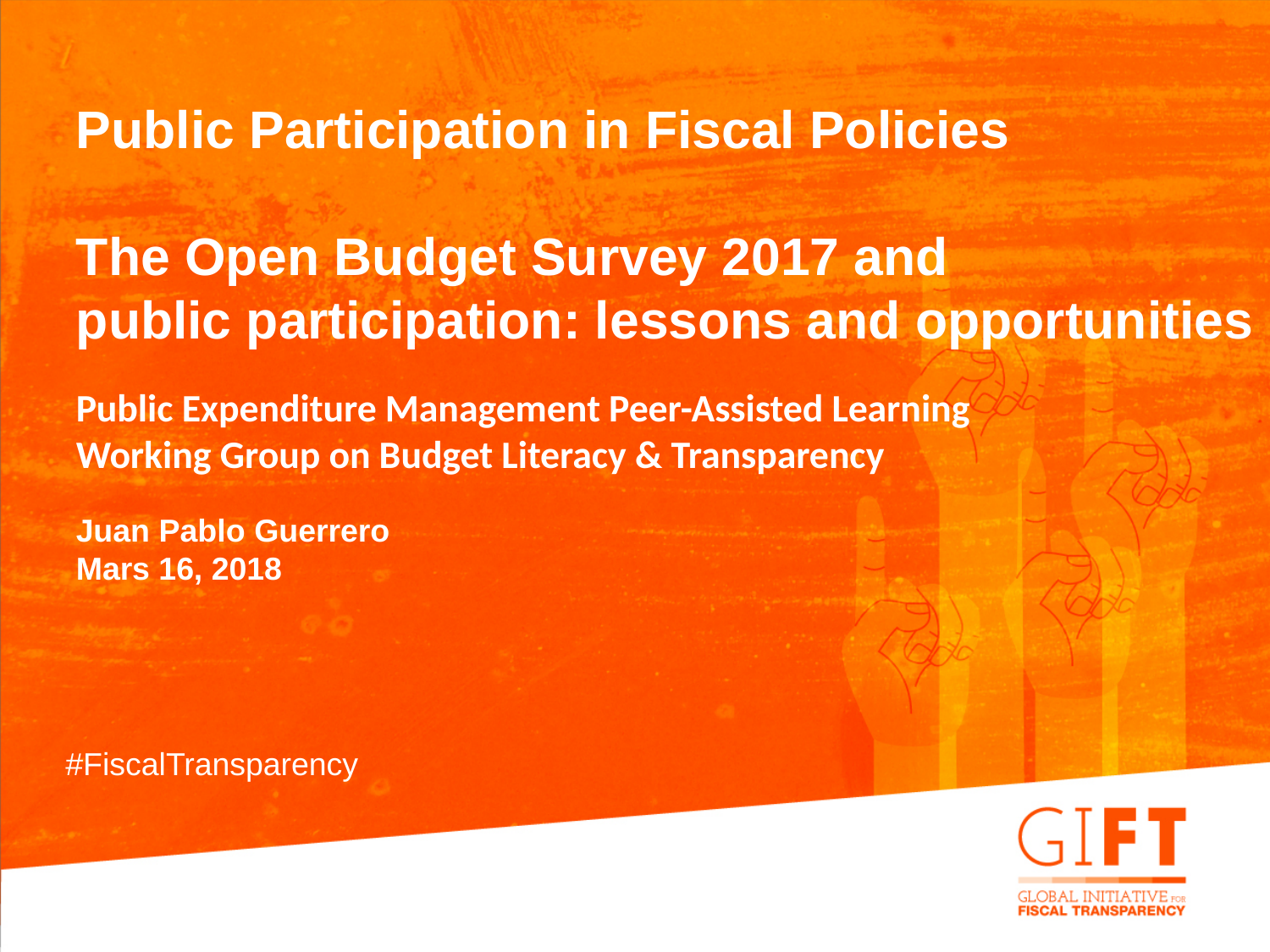

Public Participation in Fiscal Policies

The Open Budget Survey 2017 and
public participation: lessons and opportunities

Public Expenditure Management Peer-Assisted Learning
Working Group on Budget Literacy & Transparency

Juan Pablo Guerrero
Mars 16, 2018

#FiscalTransparency